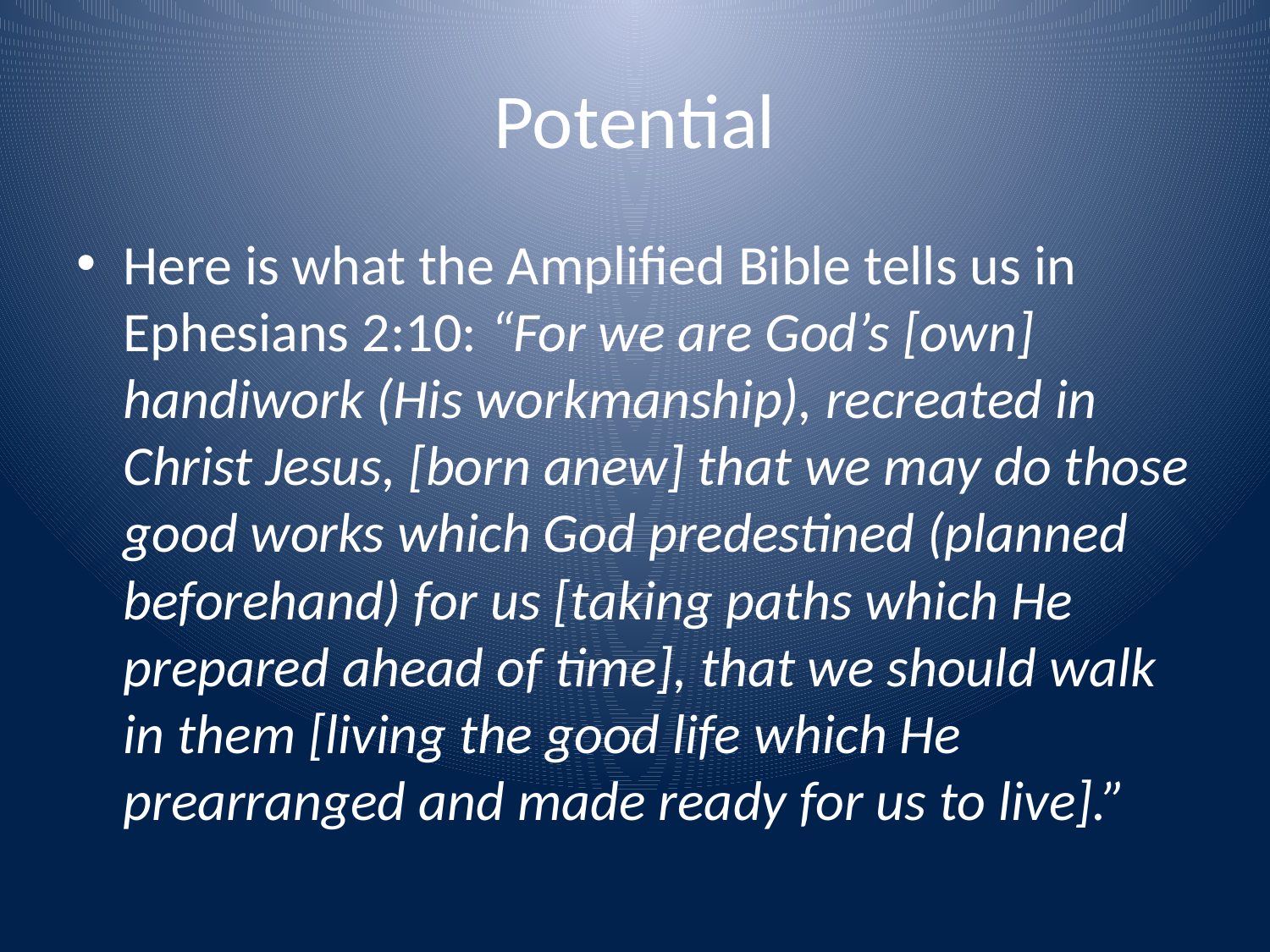

# Potential
Here is what the Amplified Bible tells us in Ephesians 2:10: “For we are God’s [own] handiwork (His workmanship), recreated in Christ Jesus, [born anew] that we may do those good works which God predestined (planned beforehand) for us [taking paths which He prepared ahead of time], that we should walk in them [living the good life which He prearranged and made ready for us to live].”